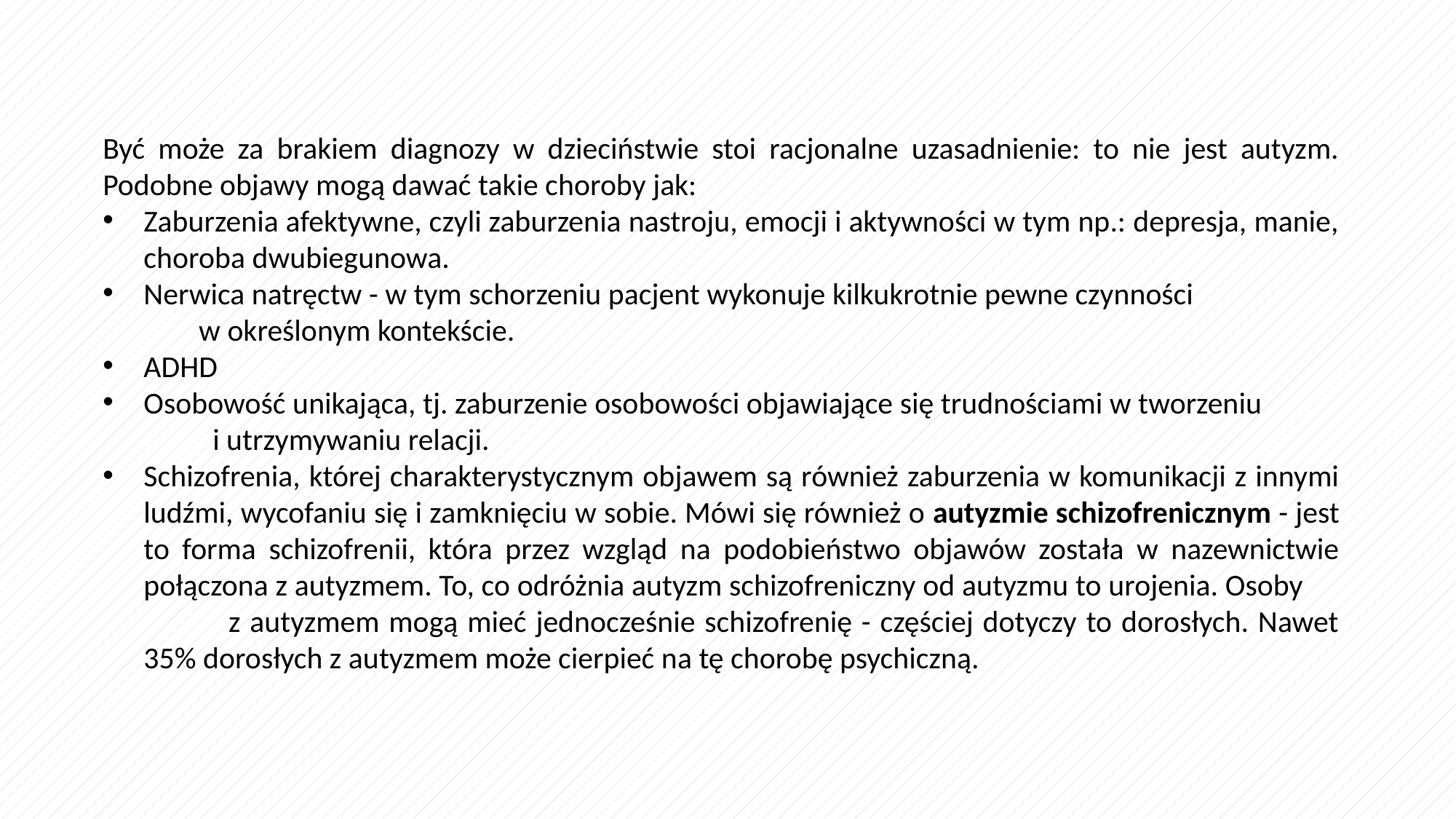

Być może za brakiem diagnozy w dzieciństwie stoi racjonalne uzasadnienie: to nie jest autyzm. Podobne objawy mogą dawać takie choroby jak:
Zaburzenia afektywne, czyli zaburzenia nastroju, emocji i aktywności w tym np.: depresja, manie, choroba dwubiegunowa.
Nerwica natręctw - w tym schorzeniu pacjent wykonuje kilkukrotnie pewne czynności                              w określonym kontekście.
ADHD
Osobowość unikająca, tj. zaburzenie osobowości objawiające się trudnościami w tworzeniu                      i utrzymywaniu relacji.
Schizofrenia, której charakterystycznym objawem są również zaburzenia w komunikacji z innymi ludźmi, wycofaniu się i zamknięciu w sobie. Mówi się również o autyzmie schizofrenicznym - jest to forma schizofrenii, która przez wzgląd na podobieństwo objawów została w nazewnictwie połączona z autyzmem. To, co odróżnia autyzm schizofreniczny od autyzmu to urojenia. Osoby               z autyzmem mogą mieć jednocześnie schizofrenię - częściej dotyczy to dorosłych. Nawet 35% dorosłych z autyzmem może cierpieć na tę chorobę psychiczną.